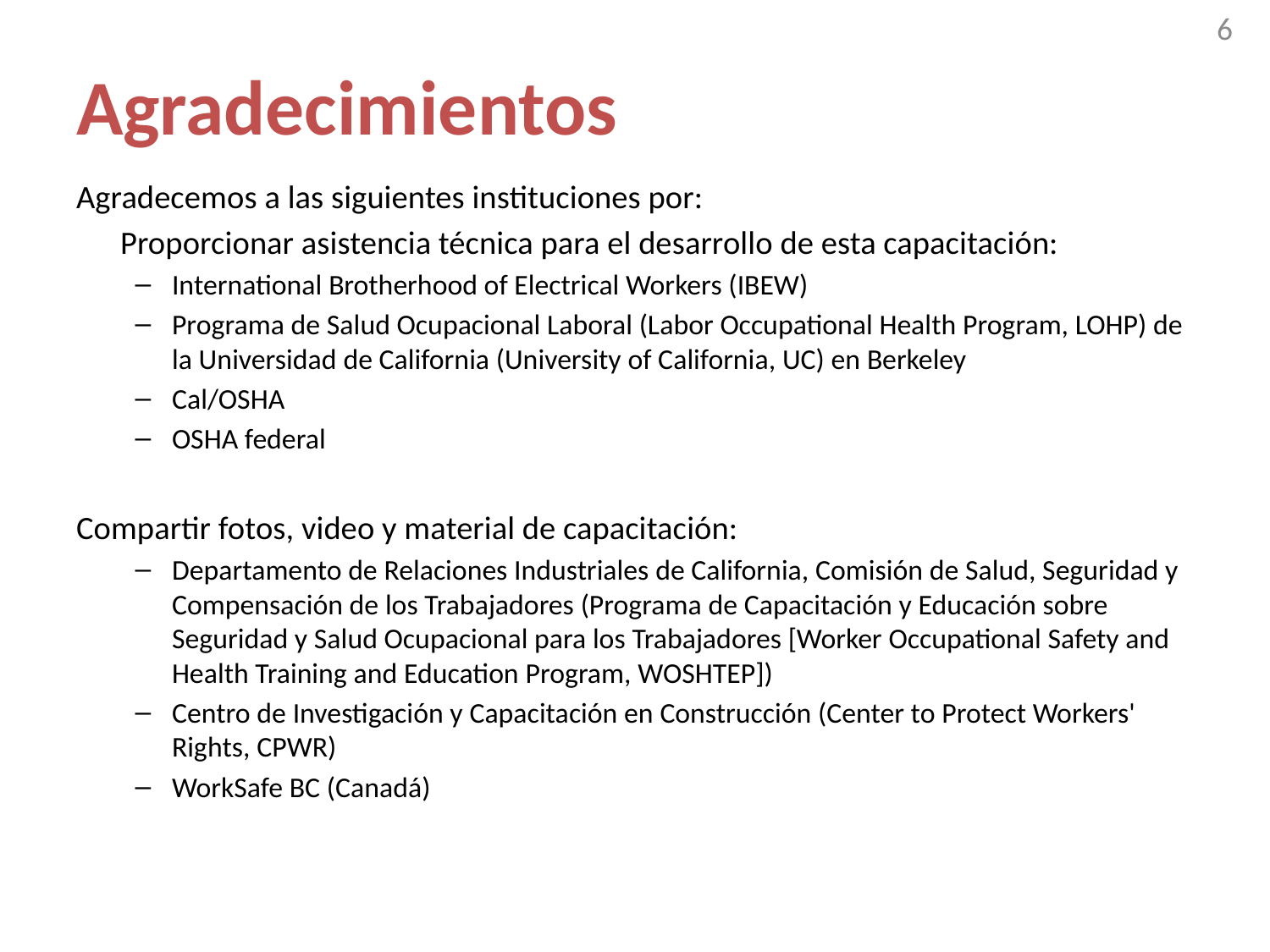

6
# Agradecimientos
Agradecemos a las siguientes instituciones por:
	Proporcionar asistencia técnica para el desarrollo de esta capacitación:
International Brotherhood of Electrical Workers (IBEW)
Programa de Salud Ocupacional Laboral (Labor Occupational Health Program, LOHP) de la Universidad de California (University of California, UC) en Berkeley
Cal/OSHA
OSHA federal

Compartir fotos, video y material de capacitación:
Departamento de Relaciones Industriales de California, Comisión de Salud, Seguridad y Compensación de los Trabajadores (Programa de Capacitación y Educación sobre Seguridad y Salud Ocupacional para los Trabajadores [Worker Occupational Safety and Health Training and Education Program, WOSHTEP])
Centro de Investigación y Capacitación en Construcción (Center to Protect Workers' Rights, CPWR)
WorkSafe BC (Canadá)